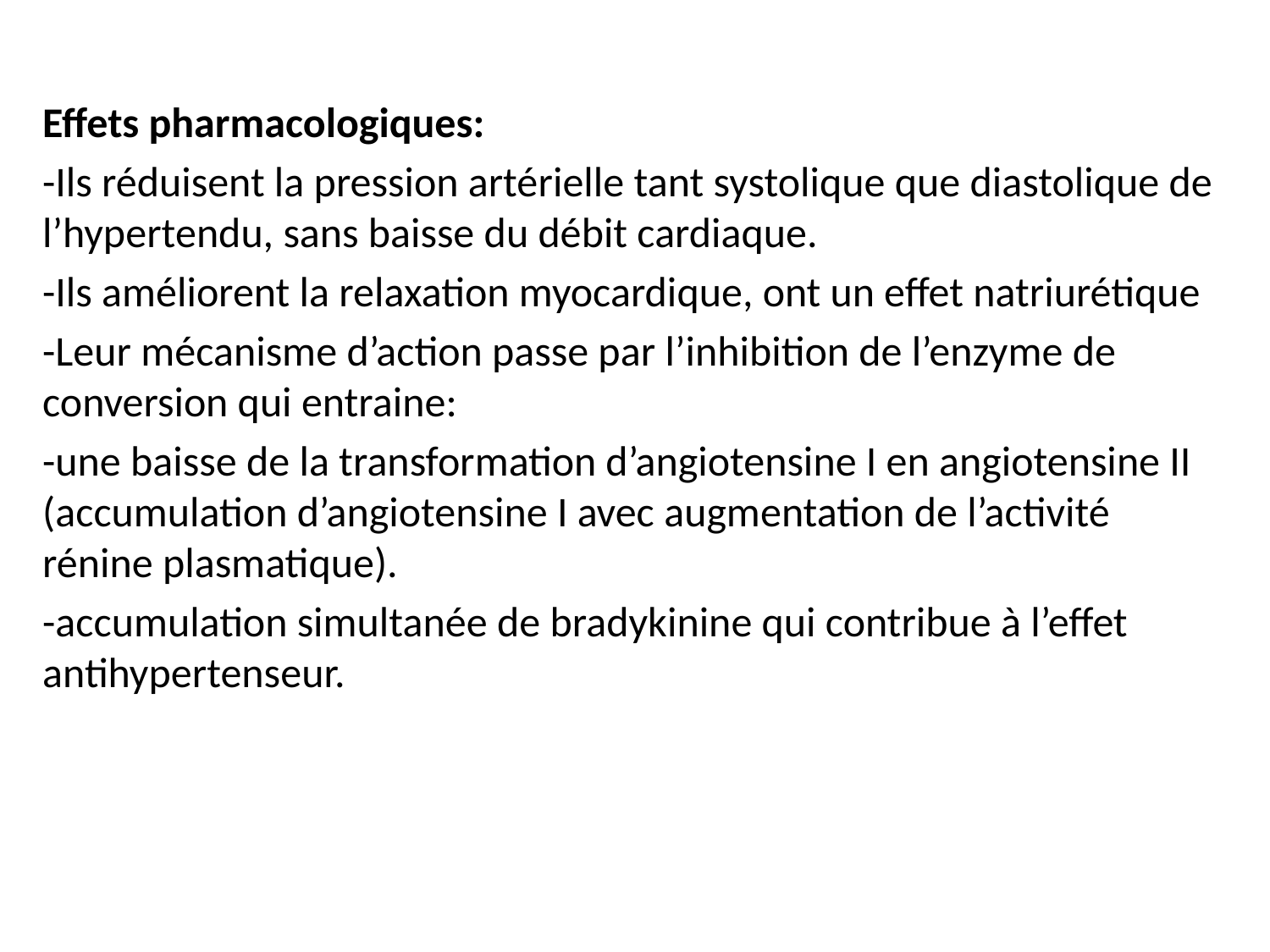

Effets pharmacologiques:
-Ils réduisent la pression artérielle tant systolique que diastolique de l’hypertendu, sans baisse du débit cardiaque.
-Ils améliorent la relaxation myocardique, ont un effet natriurétique
-Leur mécanisme d’action passe par l’inhibition de l’enzyme de conversion qui entraine:
-une baisse de la transformation d’angiotensine I en angiotensine II (accumulation d’angiotensine I avec augmentation de l’activité rénine plasmatique).
-accumulation simultanée de bradykinine qui contribue à l’effet antihypertenseur.